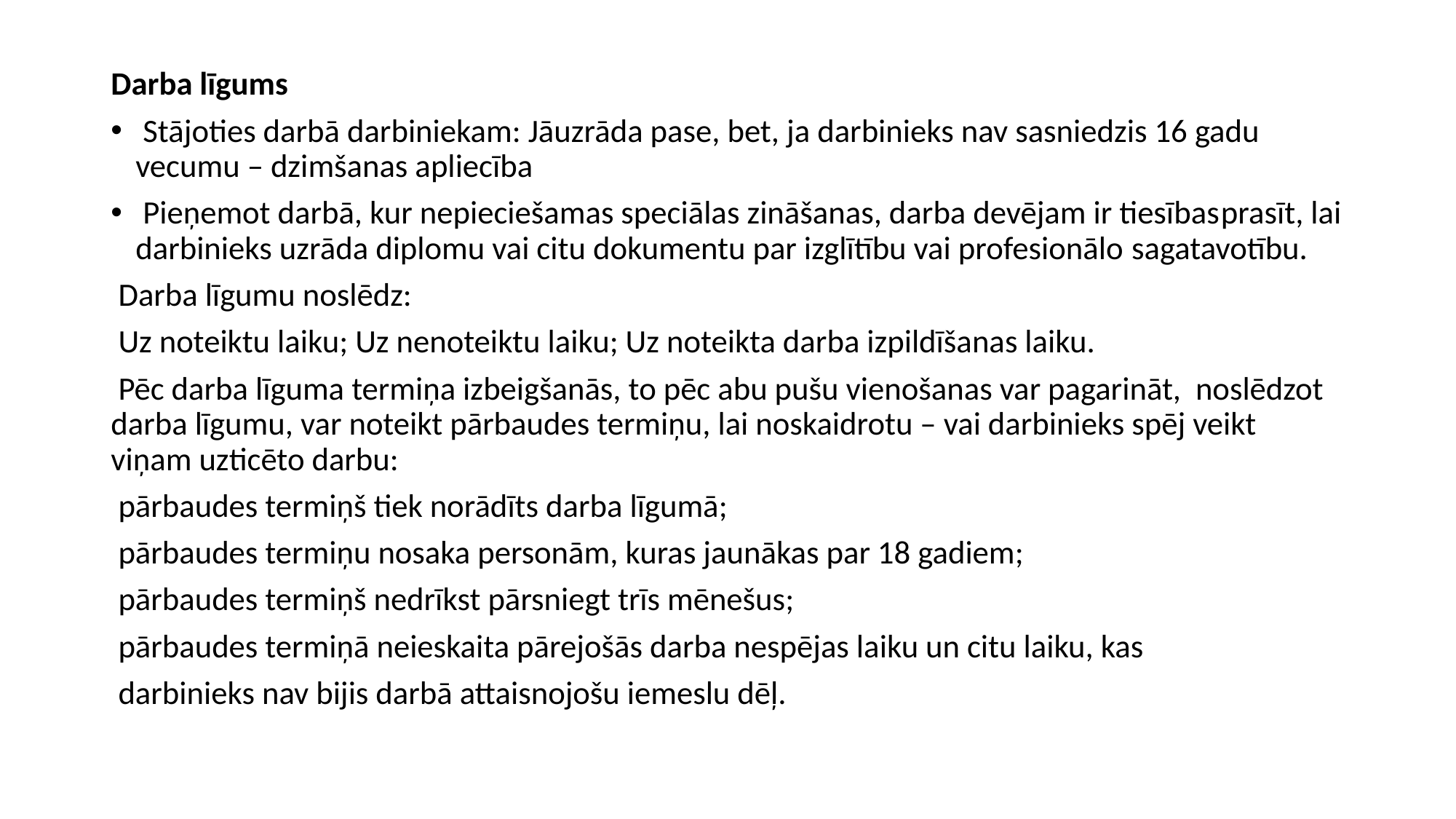

Darba līgums
 Stājoties darbā darbiniekam: Jāuzrāda pase, bet, ja darbinieks nav sasniedzis 16 gadu vecumu – dzimšanas apliecība
 Pieņemot darbā, kur nepieciešamas speciālas zināšanas, darba devējam ir tiesībasprasīt, lai darbinieks uzrāda diplomu vai citu dokumentu par izglītību vai profesionālo sagatavotību.
 Darba līgumu noslēdz:
 Uz noteiktu laiku; Uz nenoteiktu laiku; Uz noteikta darba izpildīšanas laiku.
 Pēc darba līguma termiņa izbeigšanās, to pēc abu pušu vienošanas var pagarināt,  noslēdzot darba līgumu, var noteikt pārbaudes termiņu, lai noskaidrotu – vai darbinieks spēj veikt viņam uzticēto darbu:
 pārbaudes termiņš tiek norādīts darba līgumā;
 pārbaudes termiņu nosaka personām, kuras jaunākas par 18 gadiem;
 pārbaudes termiņš nedrīkst pārsniegt trīs mēnešus;
 pārbaudes termiņā neieskaita pārejošās darba nespējas laiku un citu laiku, kas
 darbinieks nav bijis darbā attaisnojošu iemeslu dēļ.